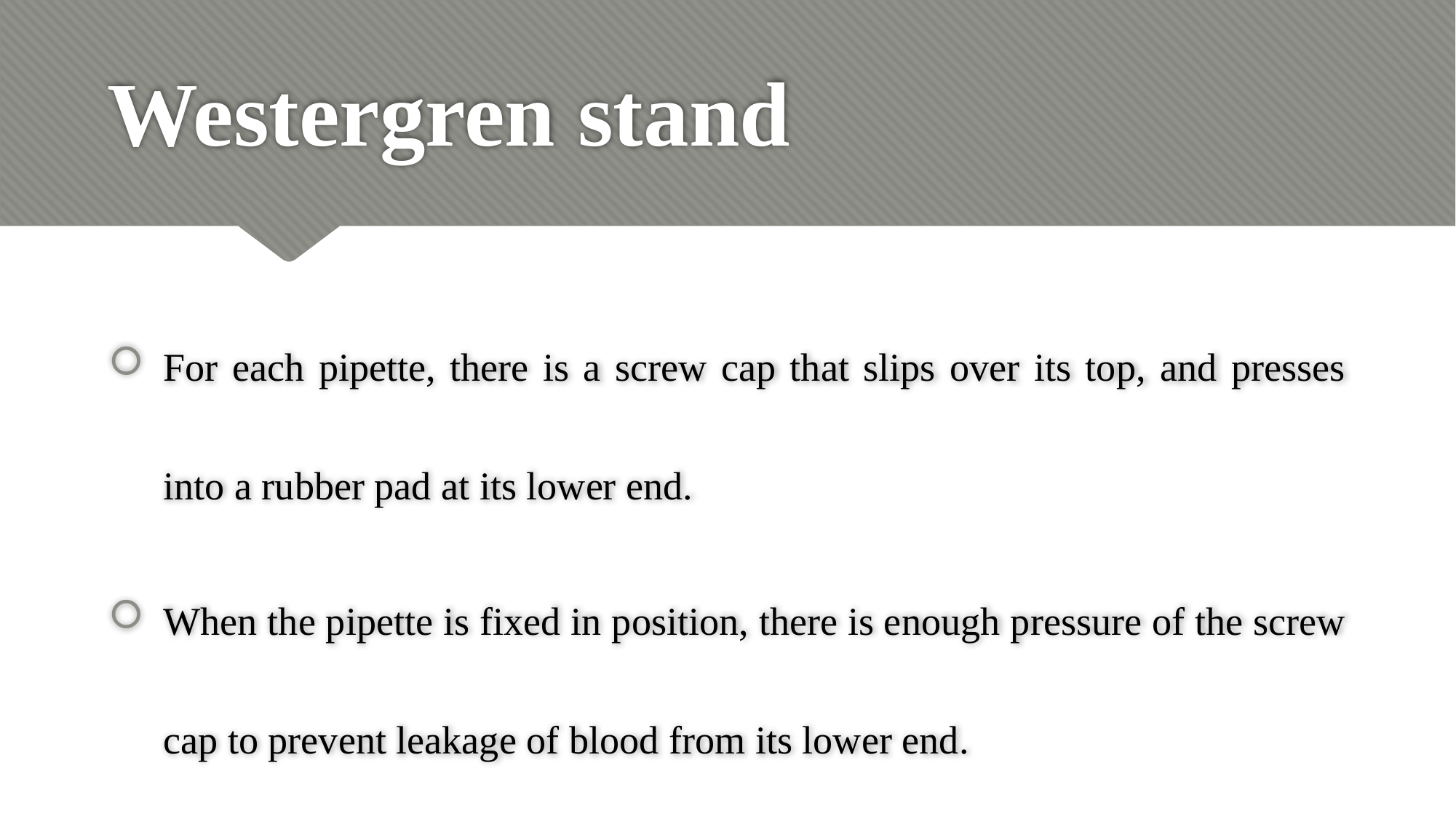

# Westergren stand
For each pipette, there is a screw cap that slips over its top, and presses into a rubber pad at its lower end.
When the pipette is fixed in position, there is enough pressure of the screw cap to prevent leakage of blood from its lower end.